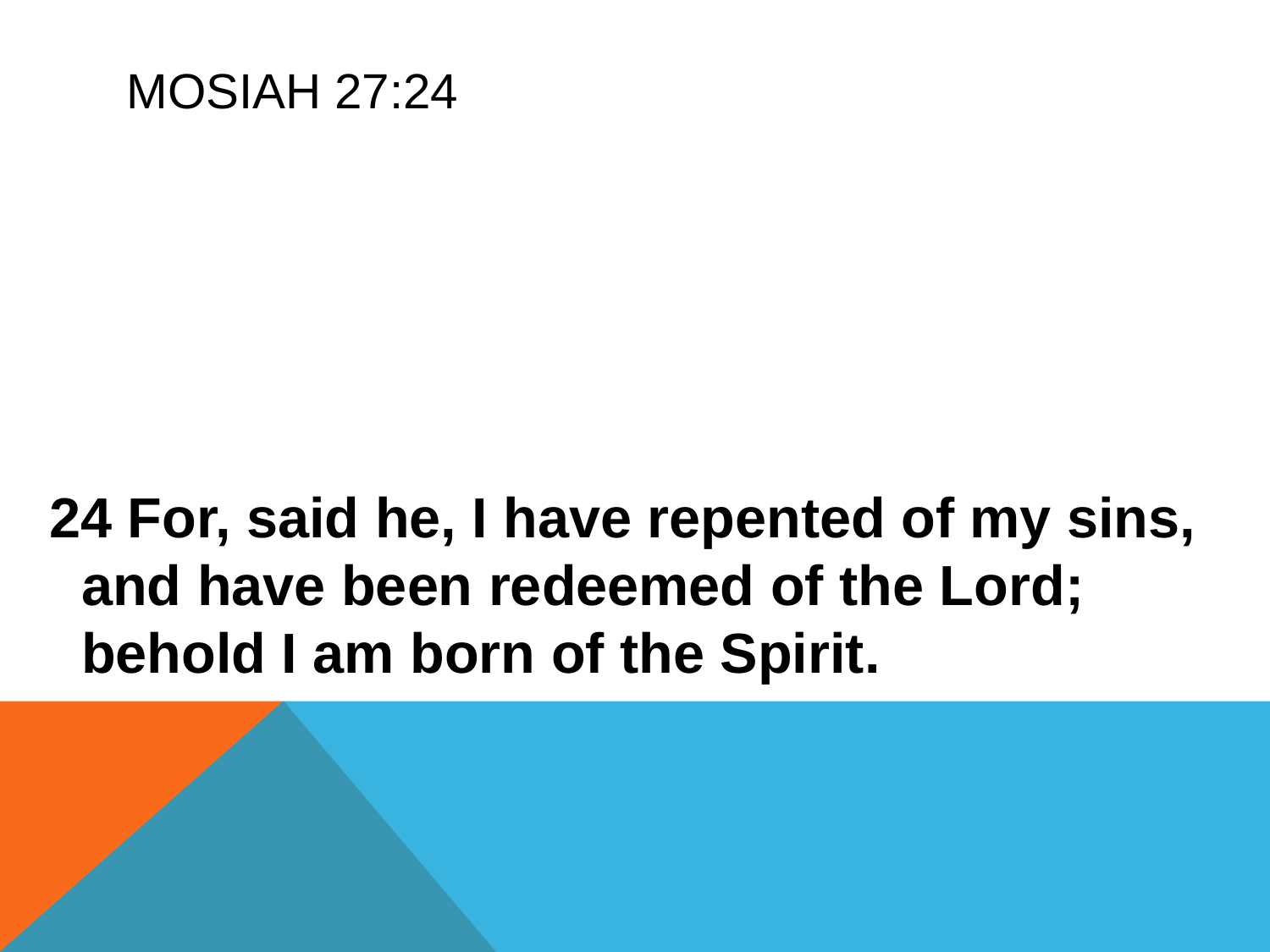

# Mosiah 27:24

 24 For, said he, I have repented of my sins, and have been redeemed of the Lord; behold I am born of the Spirit.